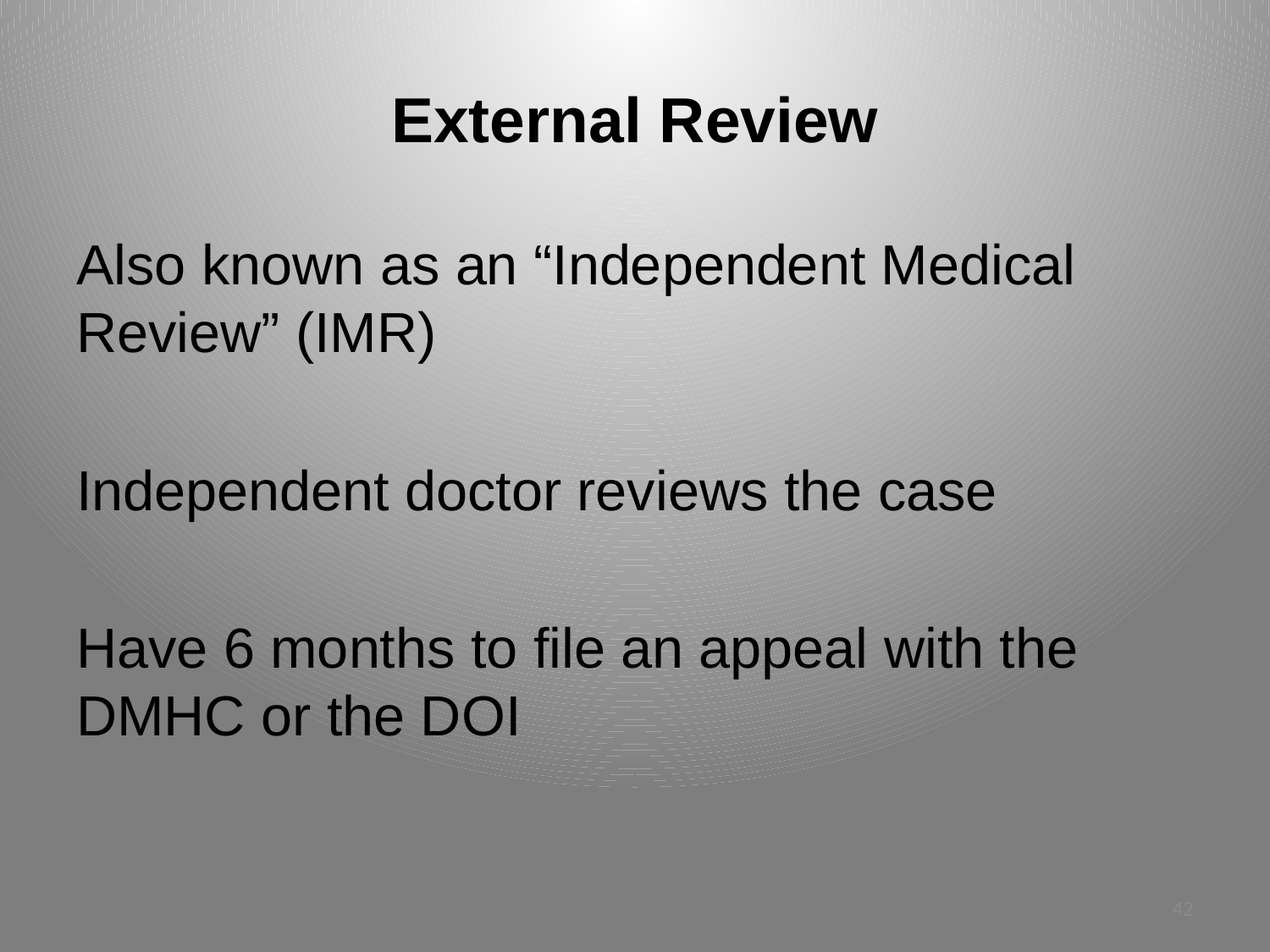

# External Review
Also known as an “Independent Medical Review” (IMR)

Independent doctor reviews the case

Have 6 months to file an appeal with the DMHC or the DOI
42